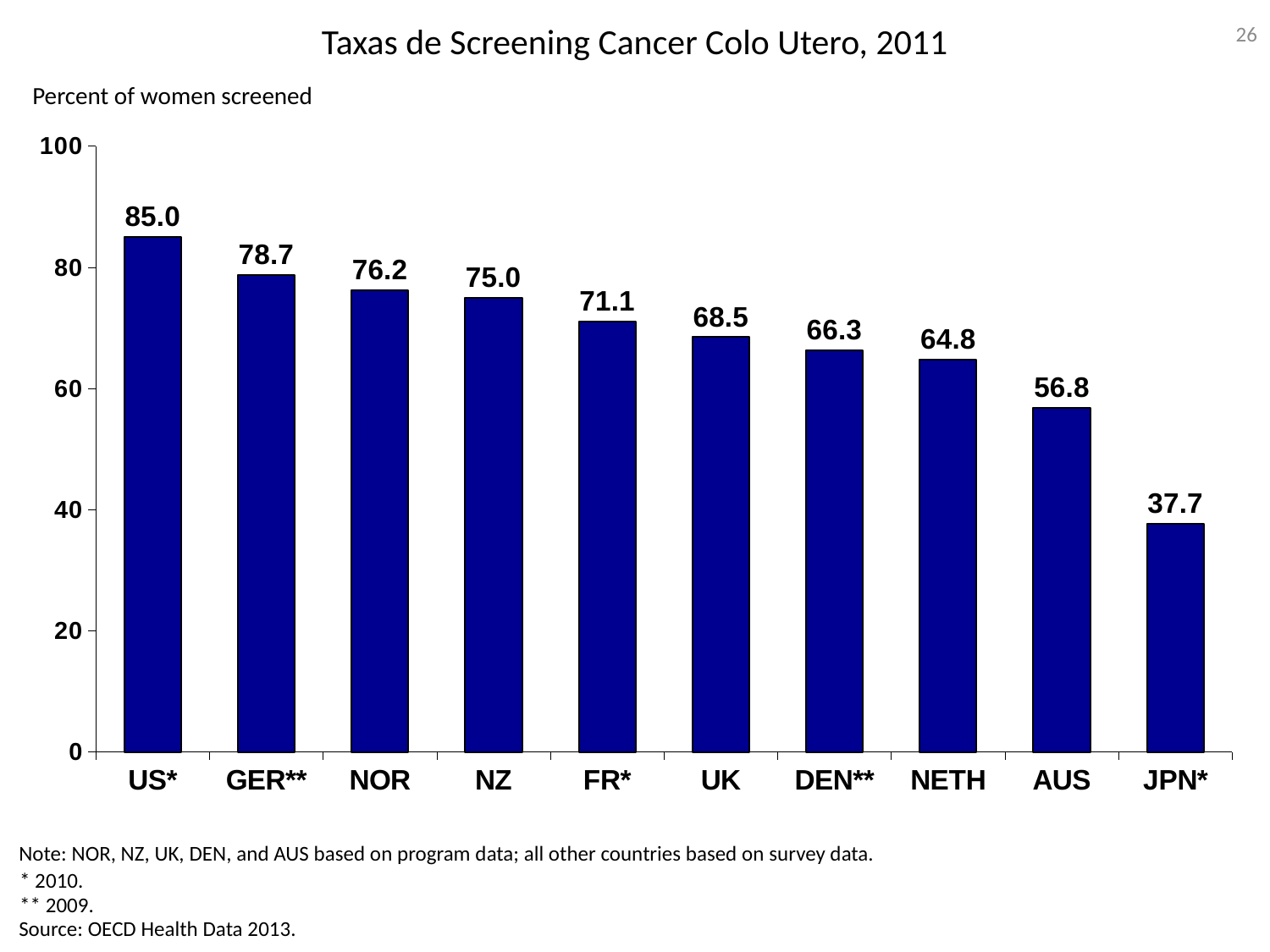

26
# Taxas de Screening Cancer Colo Utero, 2011
Percent of women screened

### Chart

| Category |  |
|---|---|
| US* | 85.0 |
| GER** | 78.7 |
| NOR | 76.2 |
| NZ | 75.0 |
| FR* | 71.1 |
| UK | 68.5 |
| DEN** | 66.3 |
| NETH | 64.8 |
| AUS | 56.8 |
| JPN* | 37.7 |
Note: NOR, NZ, UK, DEN, and AUS based on program data; all other countries based on survey data.
* 2010.
** 2009.
Source: OECD Health Data 2013.